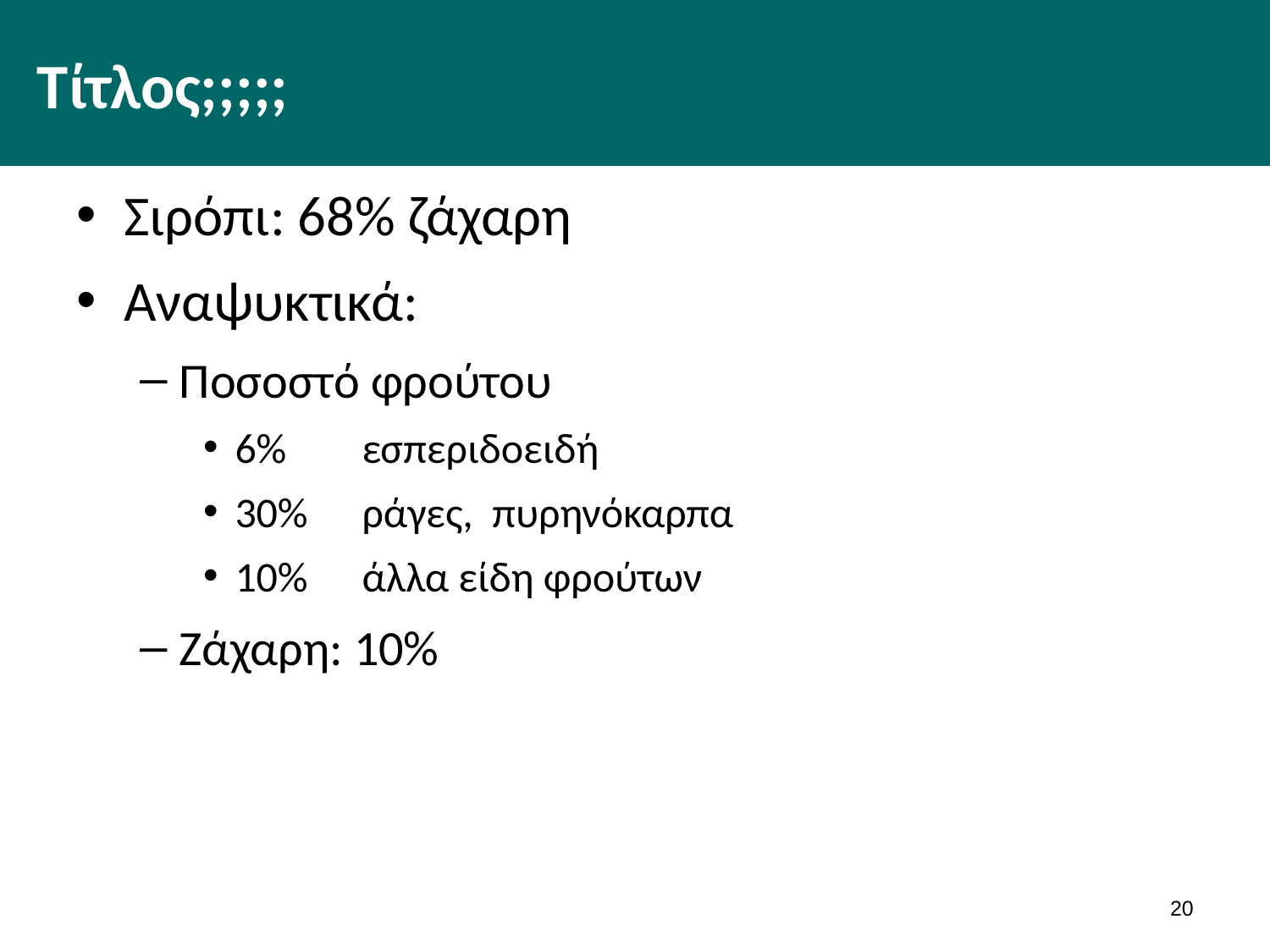

# Τίτλος;;;;;
Σιρόπι: 68% ζάχαρη
Αναψυκτικά:
Ποσοστό φρούτου
6% 	εσπεριδοειδή
30% 	ράγες,  πυρηνόκαρπα
10% 	άλλα είδη φρούτων
Ζάχαρη: 10%

20